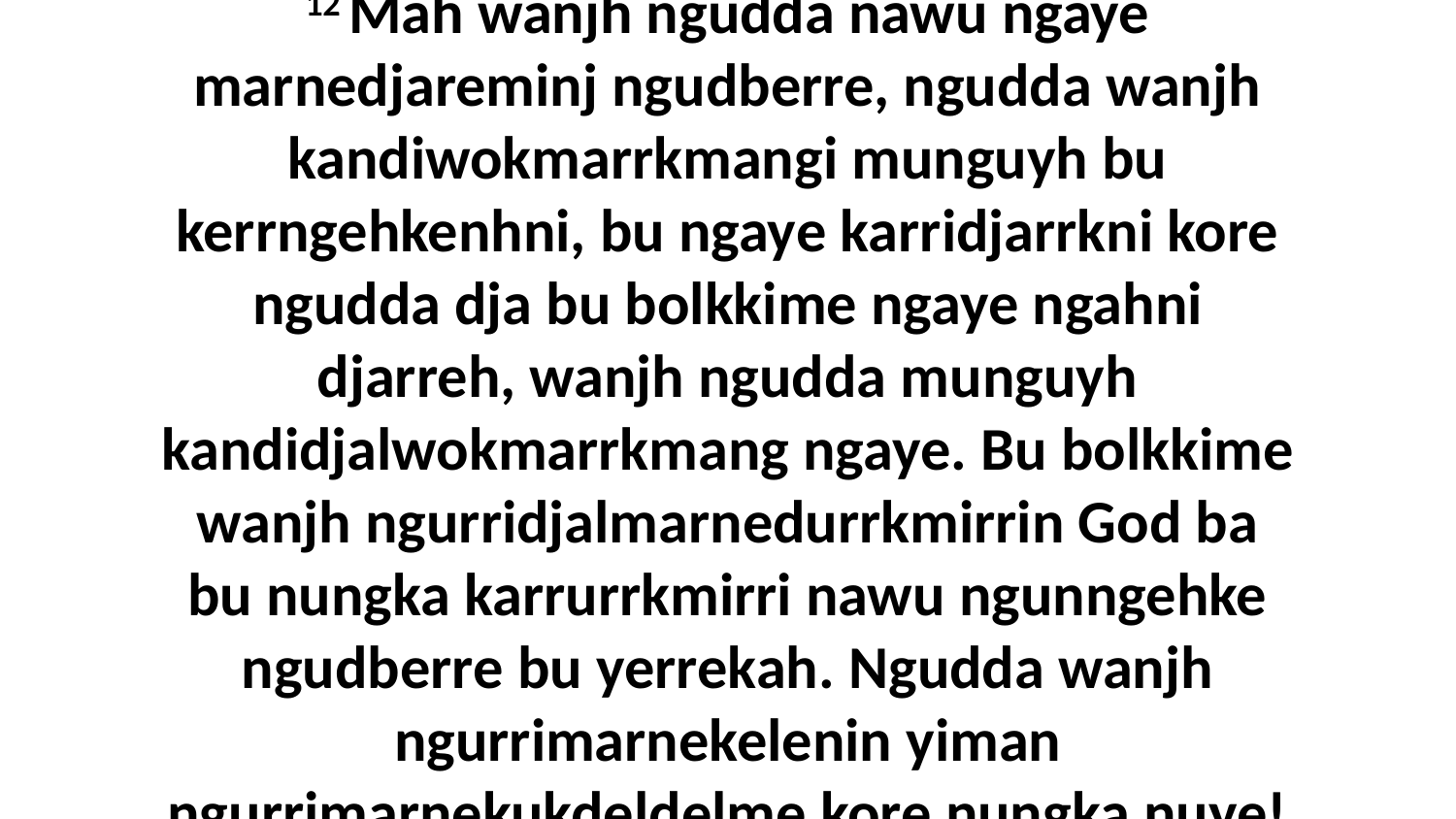

12 Mah wanjh ngudda nawu ngaye marnedjareminj ngudberre, ngudda wanjh kandiwokmarrkmangi munguyh bu kerrngehkenhni, bu ngaye karridjarrkni kore ngudda dja bu bolkkime ngaye ngahni djarreh, wanjh ngudda munguyh kandidjalwokmarrkmang ngaye. Bu bolkkime wanjh ngurridjalmarnedurrkmirrin God ba bu nungka karrurrkmirri nawu ngunngehke ngudberre bu yerrekah. Ngudda wanjh ngurrimarnekelenin yiman ngurrimarnekukdeldelme kore nungka nuye!